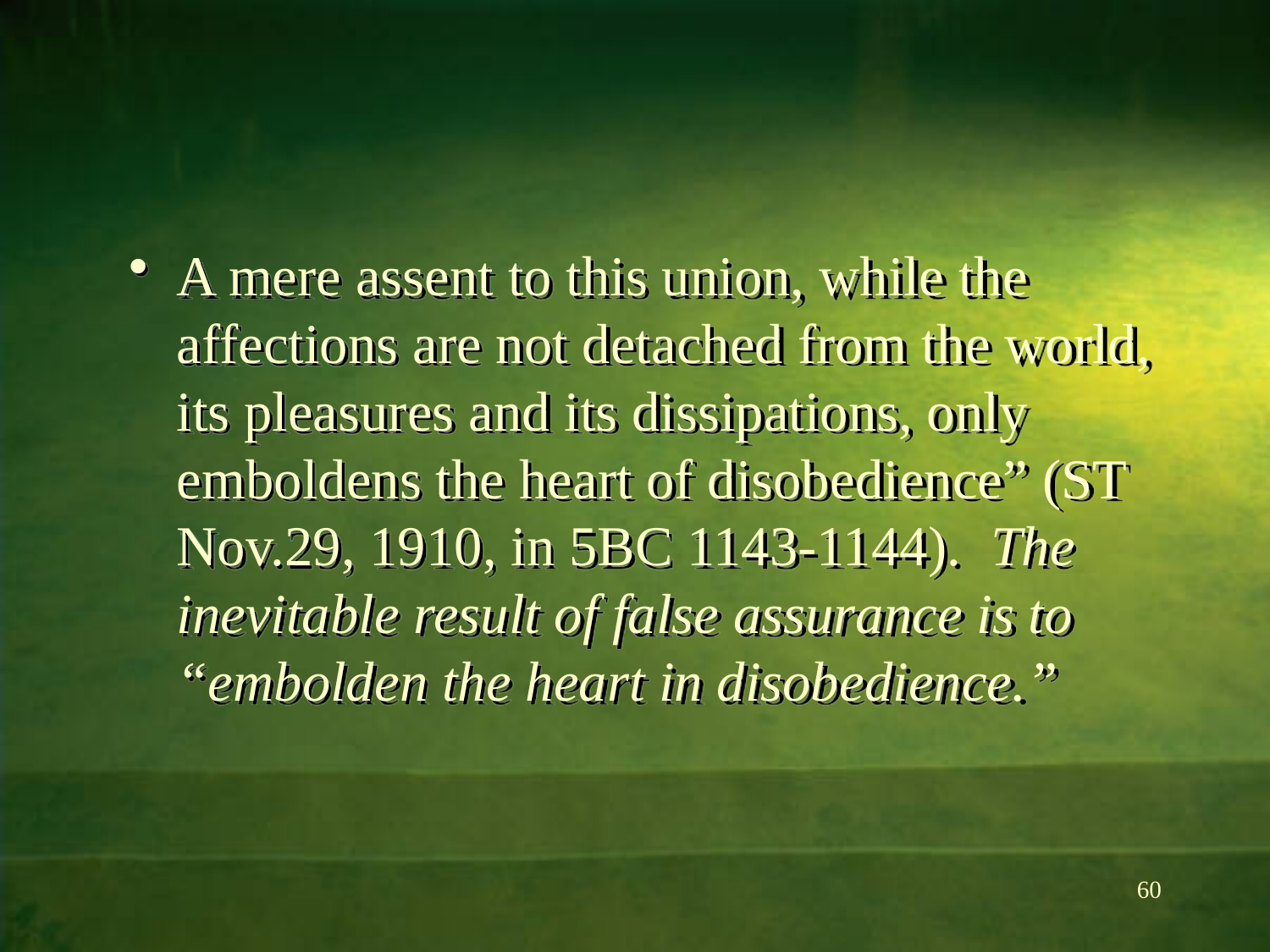

A mere assent to this union, while the affections are not detached from the world, its pleasures and its dissipations, only emboldens the heart of disobedience” (ST Nov.29, 1910, in 5BC 1143-1144).  The inevitable result of false assurance is to “embolden the heart in disobedience.”

60